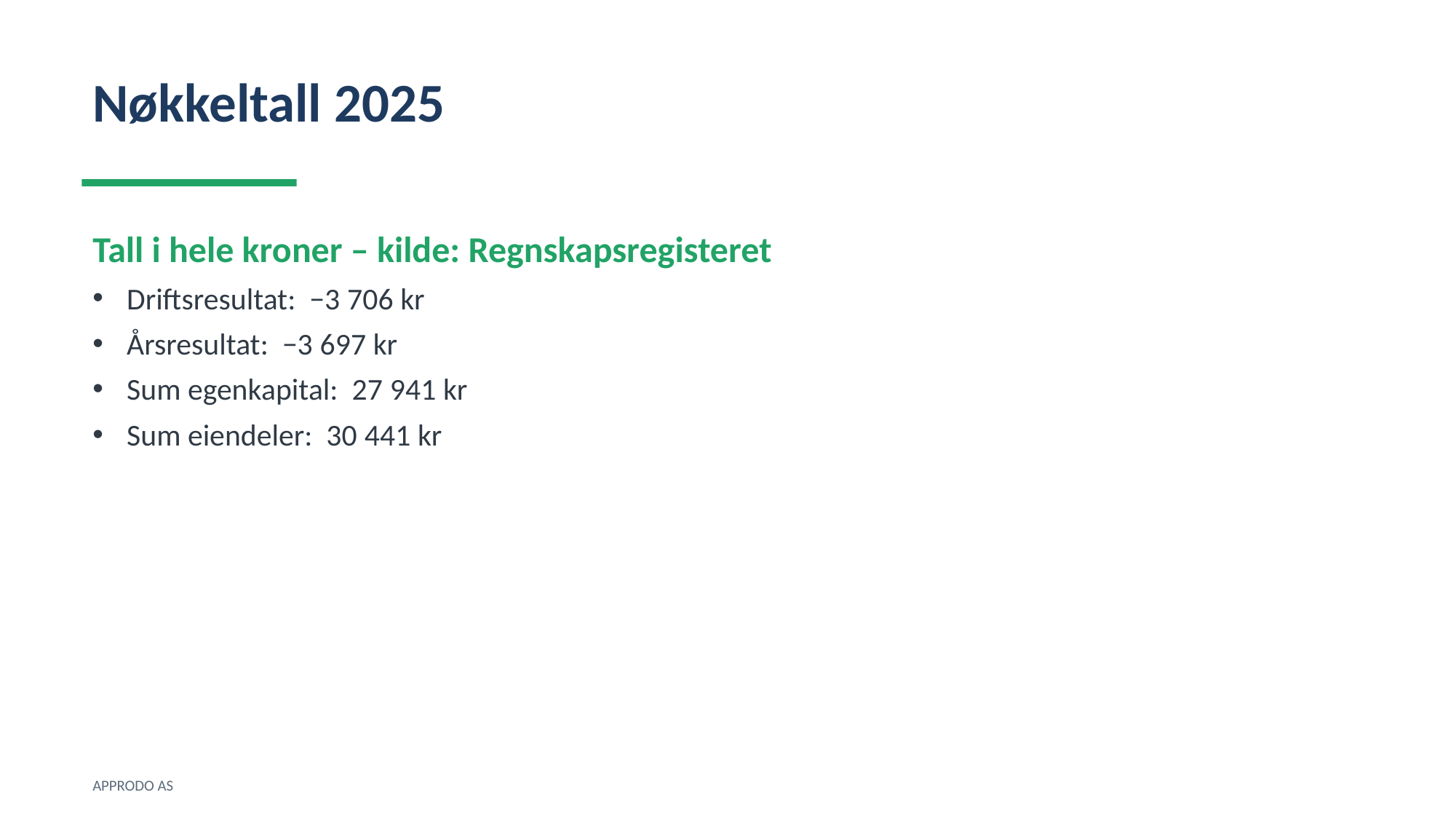

Nøkkeltall 2025

Tall i hele kroner – kilde: Regnskapsregisteret
Driftsresultat:  −3 706 kr
Årsresultat:  −3 697 kr
Sum egenkapital:  27 941 kr
Sum eiendeler:  30 441 kr
APPRODO AS